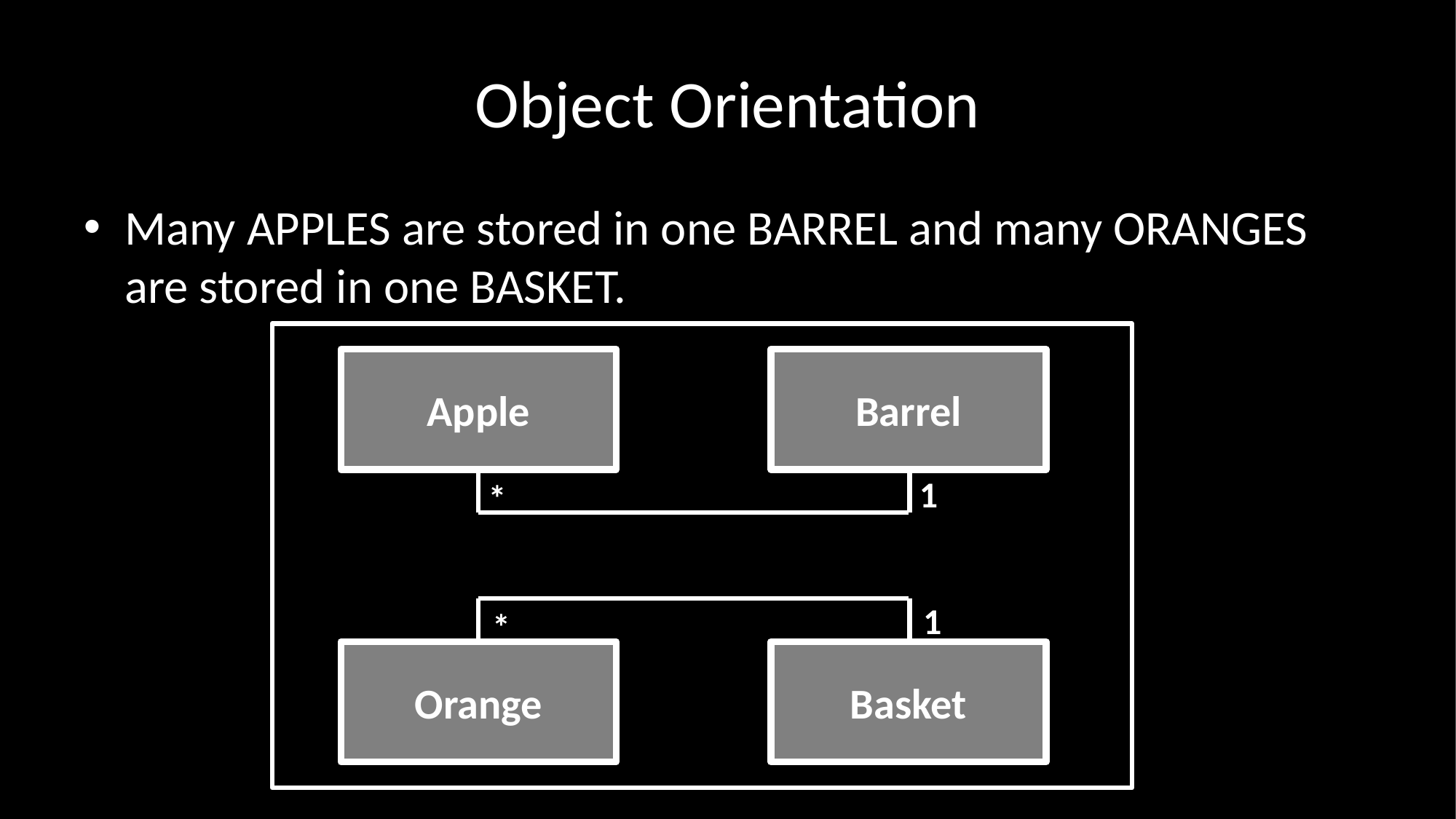

# Object Orientation
Many APPLES are stored in one BARREL and many ORANGES are stored in one BASKET.

Apple
Barrel
1
*
1
*
Orange
Basket